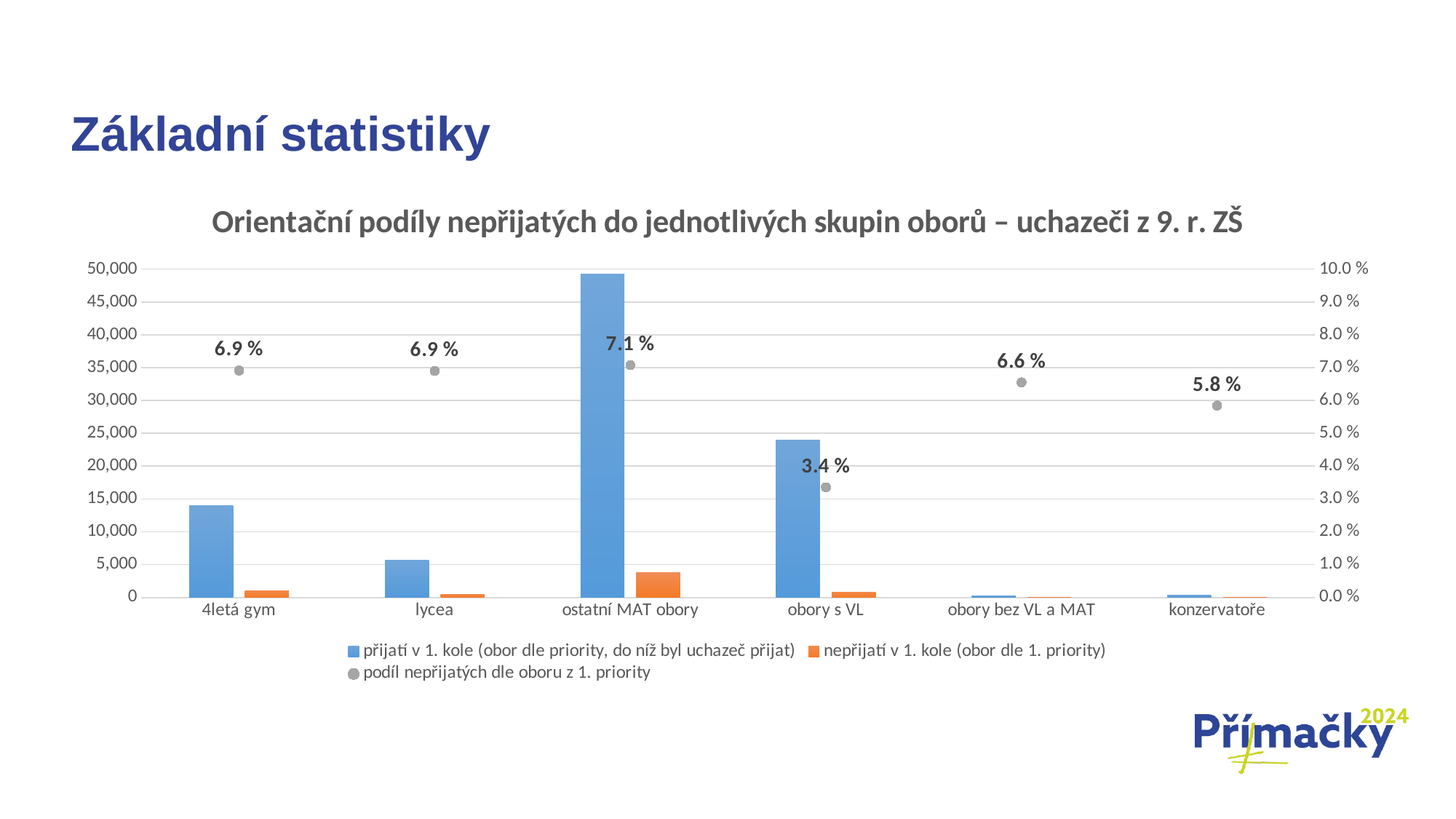

Základní statistiky

### Chart: Orientační podíly nepřijatých do jednotlivých skupin oborů – uchazeči z 9. r. ZŠ

| Category |  |  |  |
|---|---|---|---|
| 4letá gym | 13955.0 | 1036.0 | 0.06910813154559402 |
| lycea | 5629.0 | 417.0 | 0.06897122064174661 |
| ostatní MAT obory | 49232.0 | 3750.0 | 0.07077875504888452 |
| obory s VL | 23982.0 | 832.0 | 0.03352945917627146 |
| obory bez VL a MAT | 214.0 | 15.0 | 0.06550218340611354 |
| konzervatoře | 290.0 | 18.0 | 0.05844155844155844 |